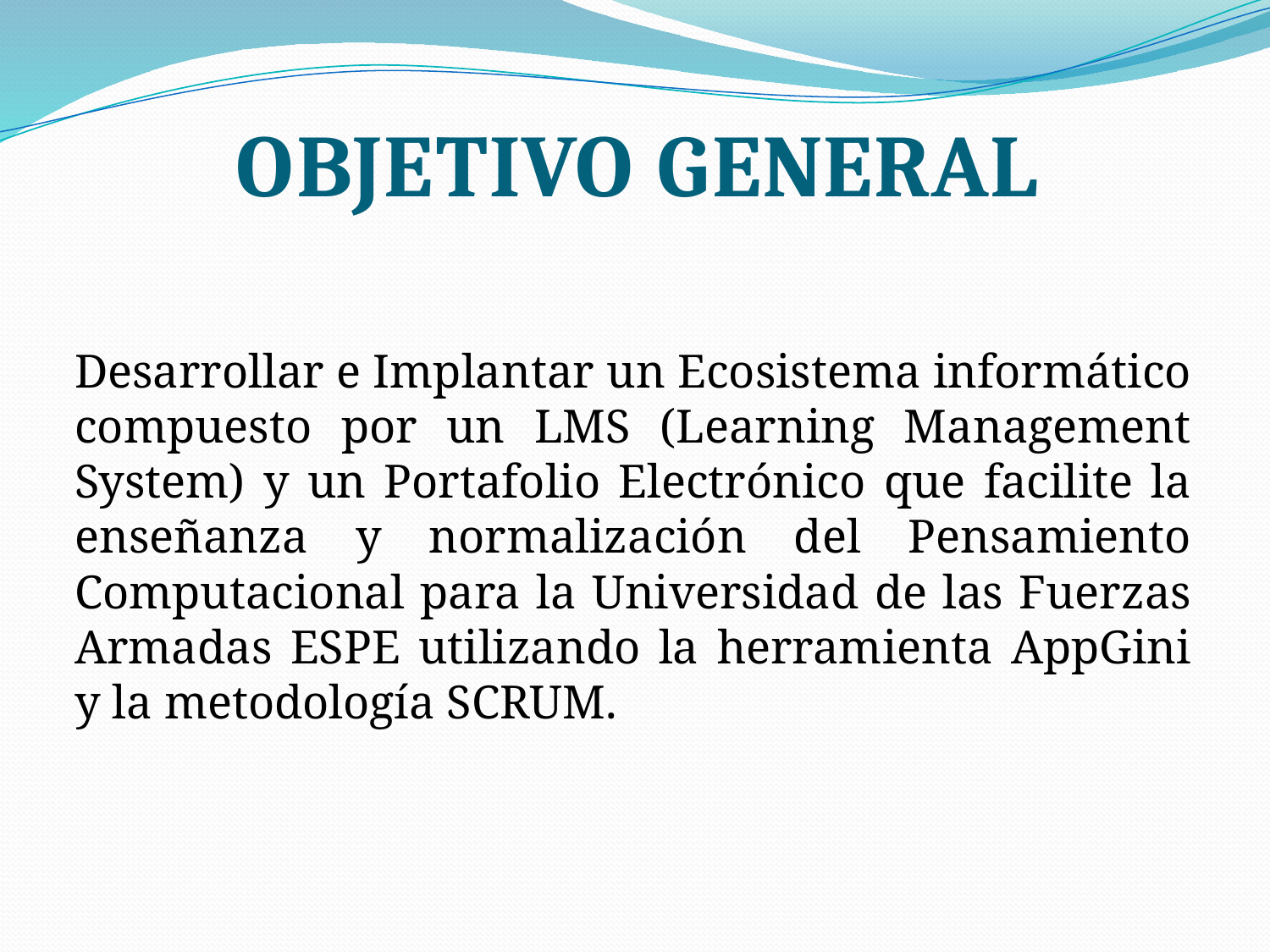

# OBJETIVO GENERAL
Desarrollar e Implantar un Ecosistema informático compuesto por un LMS (Learning Management System) y un Portafolio Electrónico que facilite la enseñanza y normalización del Pensamiento Computacional para la Universidad de las Fuerzas Armadas ESPE utilizando la herramienta AppGini y la metodología SCRUM.